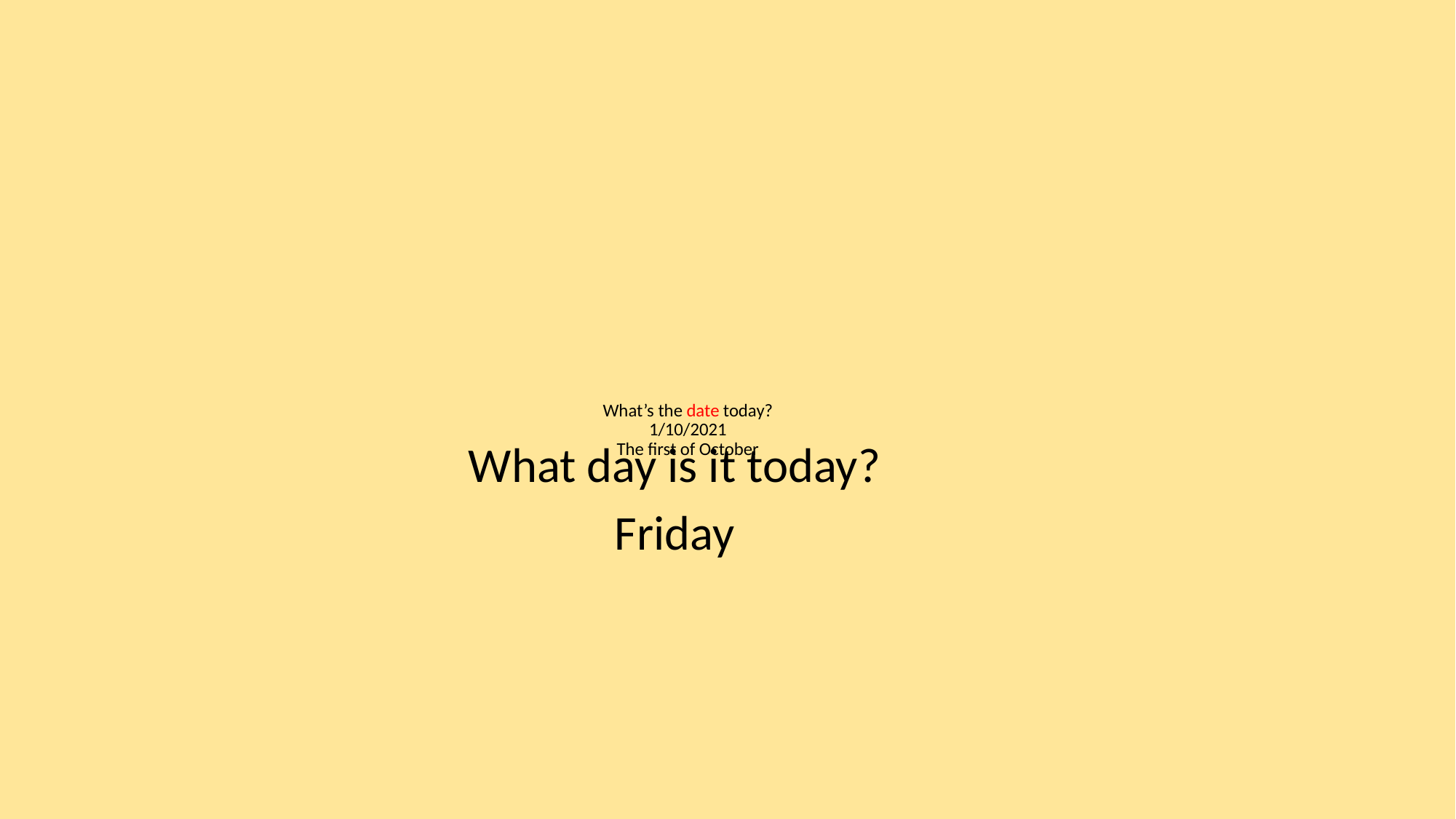

# What’s the date today? 1/10/2021 The first of October
What day is it today?
Friday